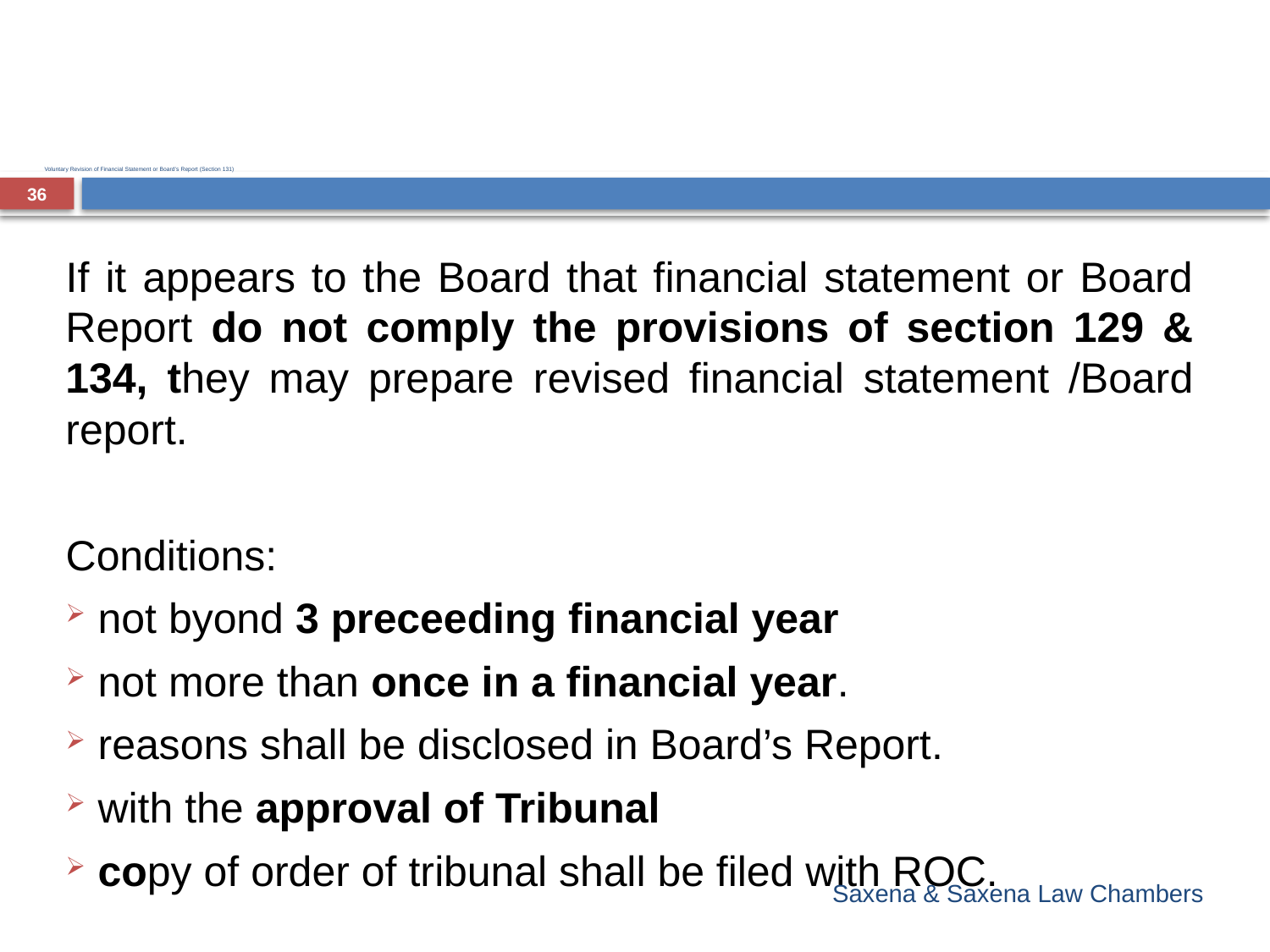

# Voluntary Revision of Financial Statement or Board’s Report (Section 131)
36
If it appears to the Board that financial statement or Board Report do not comply the provisions of section 129 & 134, they may prepare revised financial statement /Board report.

Conditions:
 not byond 3 preceeding financial year
 not more than once in a financial year.
 reasons shall be disclosed in Board’s Report.
 with the approval of Tribunal
 copy of order of tribunal shall be filed with ROC.

Saxena & Saxena Law Chambers